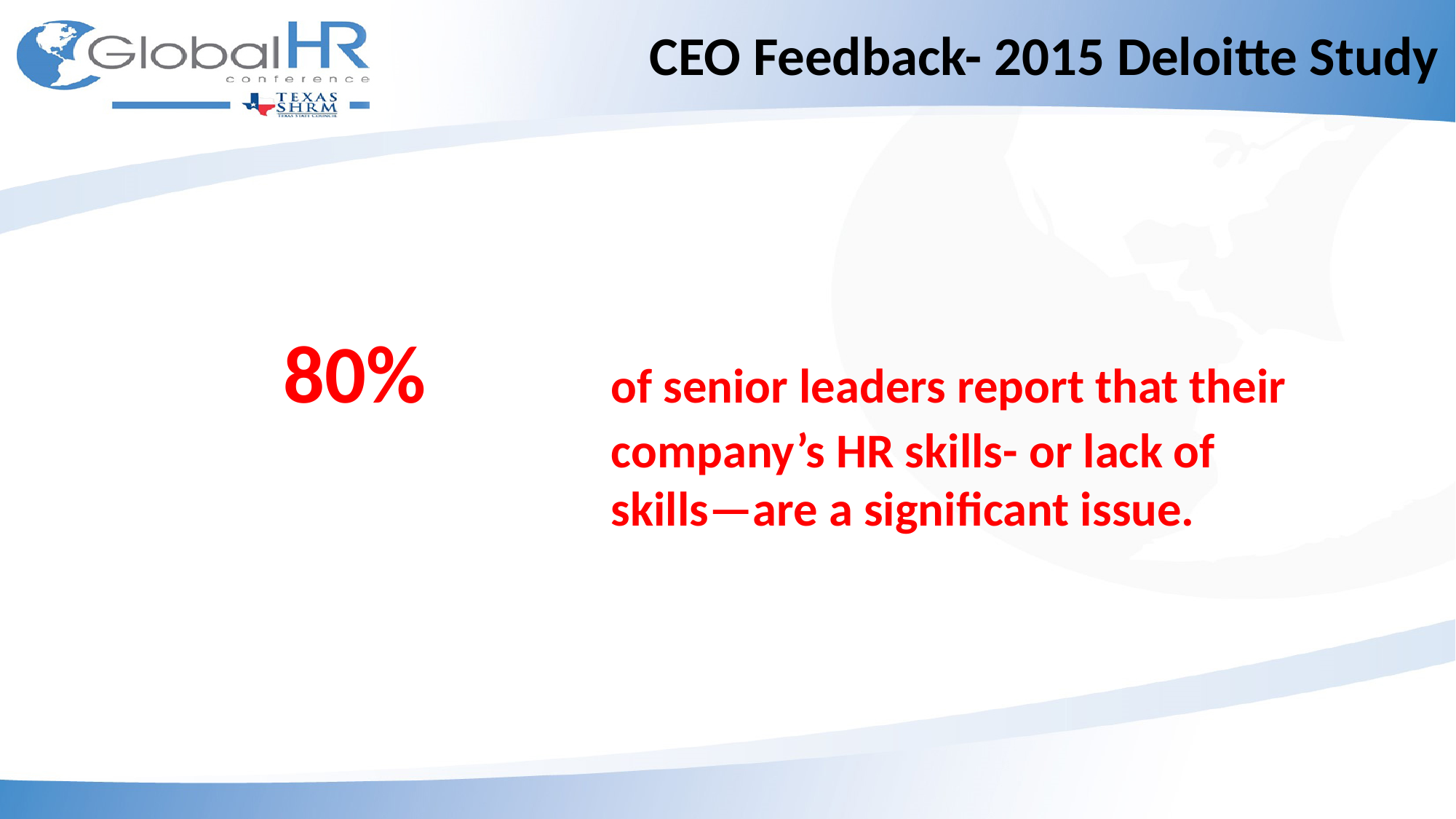

CEO Feedback- 2015 Deloitte Study
80%    		of senior leaders report that their 			company’s HR skills- or lack of 				skills—are a significant issue.